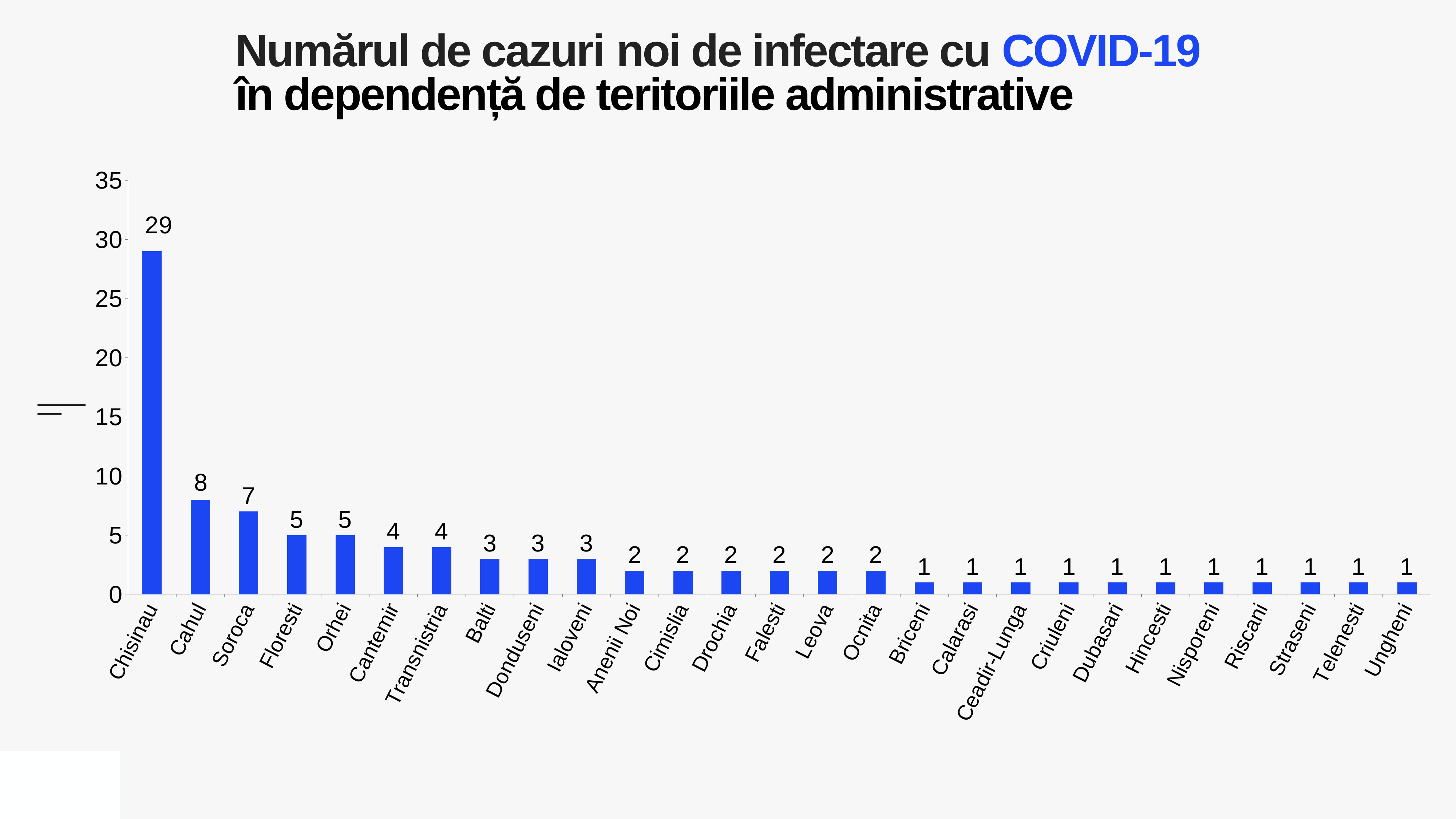

Numărul de cazuri noi de infectare cu COVID-19
în dependență de teritoriile administrative

### Chart

| Category | Cazuri |
|---|---|
| Chisinau | 29.0 |
| Cahul | 8.0 |
| Soroca | 7.0 |
| Floresti | 5.0 |
| Orhei | 5.0 |
| Cantemir | 4.0 |
| Transnistria | 4.0 |
| Balti | 3.0 |
| Donduseni | 3.0 |
| Ialoveni | 3.0 |
| Anenii Noi | 2.0 |
| Cimislia | 2.0 |
| Drochia | 2.0 |
| Falesti | 2.0 |
| Leova | 2.0 |
| Ocnita | 2.0 |
| Briceni | 1.0 |
| Calarasi | 1.0 |
| Ceadir-Lunga | 1.0 |
| Criuleni | 1.0 |
| Dubasari | 1.0 |
| Hincesti | 1.0 |
| Nisporeni | 1.0 |
| Riscani | 1.0 |
| Straseni | 1.0 |
| Telenesti | 1.0 |
| Ungheni | 1.0 |